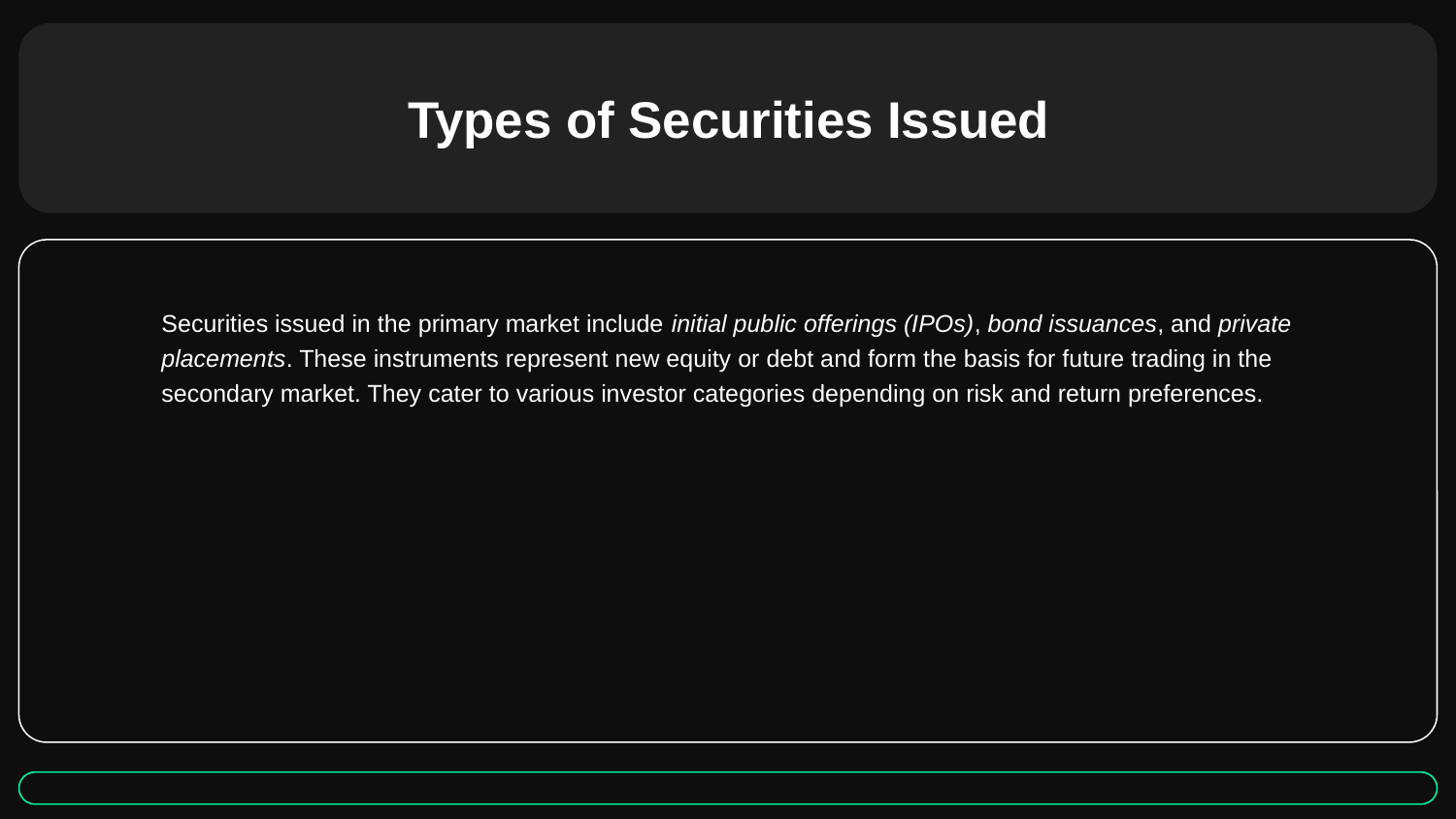

# Types of Securities Issued

Securities issued in the primary market include initial public offerings (IPOs), bond issuances, and private placements. These instruments represent new equity or debt and form the basis for future trading in the secondary market. They cater to various investor categories depending on risk and return preferences.